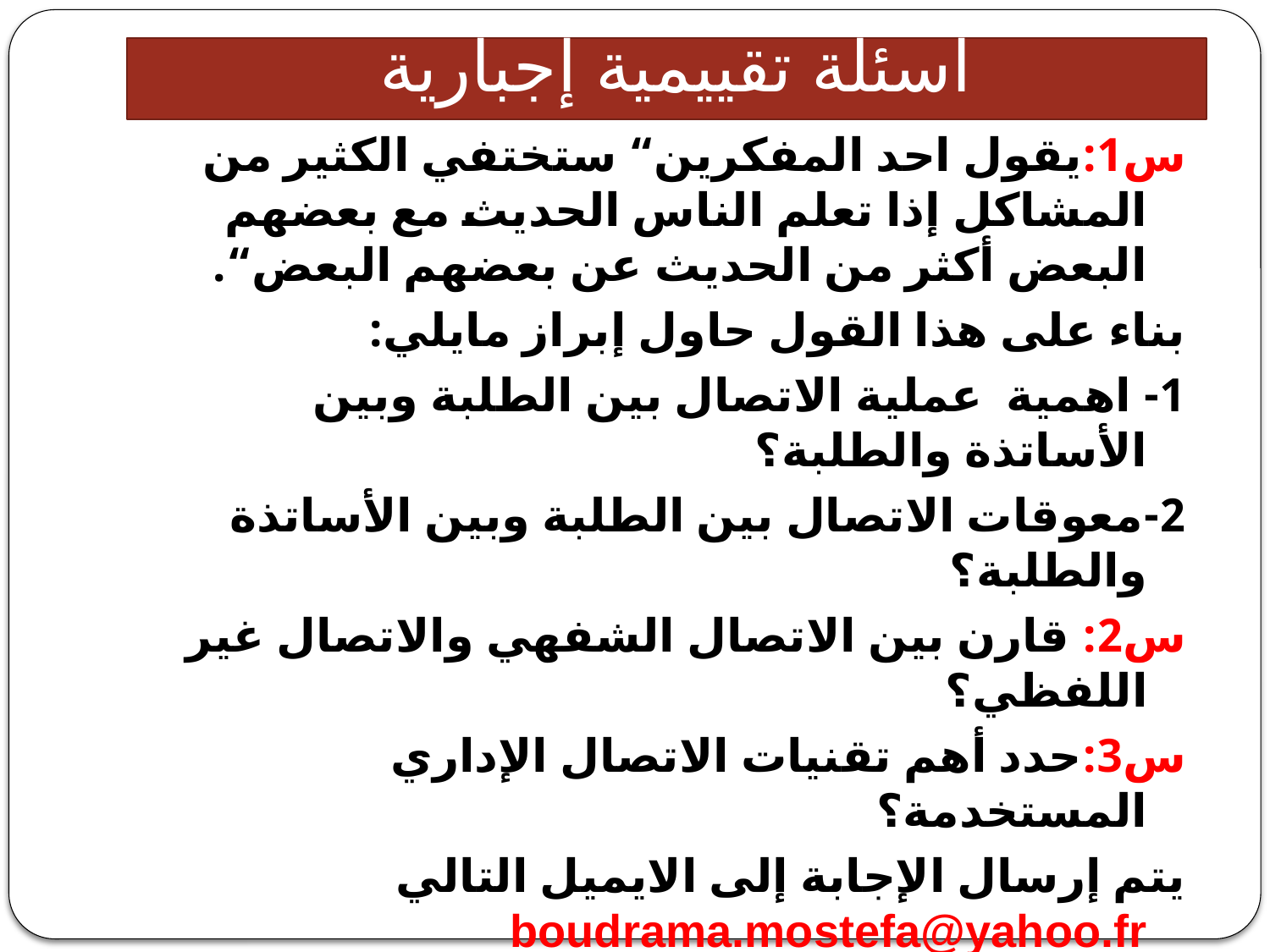

# أسئلة تقييمية إجبارية
س1:يقول احد المفكرين“ ستختفي الكثير من المشاكل إذا تعلم الناس الحديث مع بعضهم البعض أكثر من الحديث عن بعضهم البعض“.
بناء على هذا القول حاول إبراز مايلي:
1- اهمية  عملية الاتصال بين الطلبة وبين الأساتذة والطلبة؟
2-معوقات الاتصال بين الطلبة وبين الأساتذة والطلبة؟
س2: قارن بين الاتصال الشفهي والاتصال غير اللفظي؟
س3:حدد أهم تقنيات الاتصال الإداري المستخدمة؟
يتم إرسال الإجابة إلى الايميل التالي  boudrama.mostefa@yahoo.fr